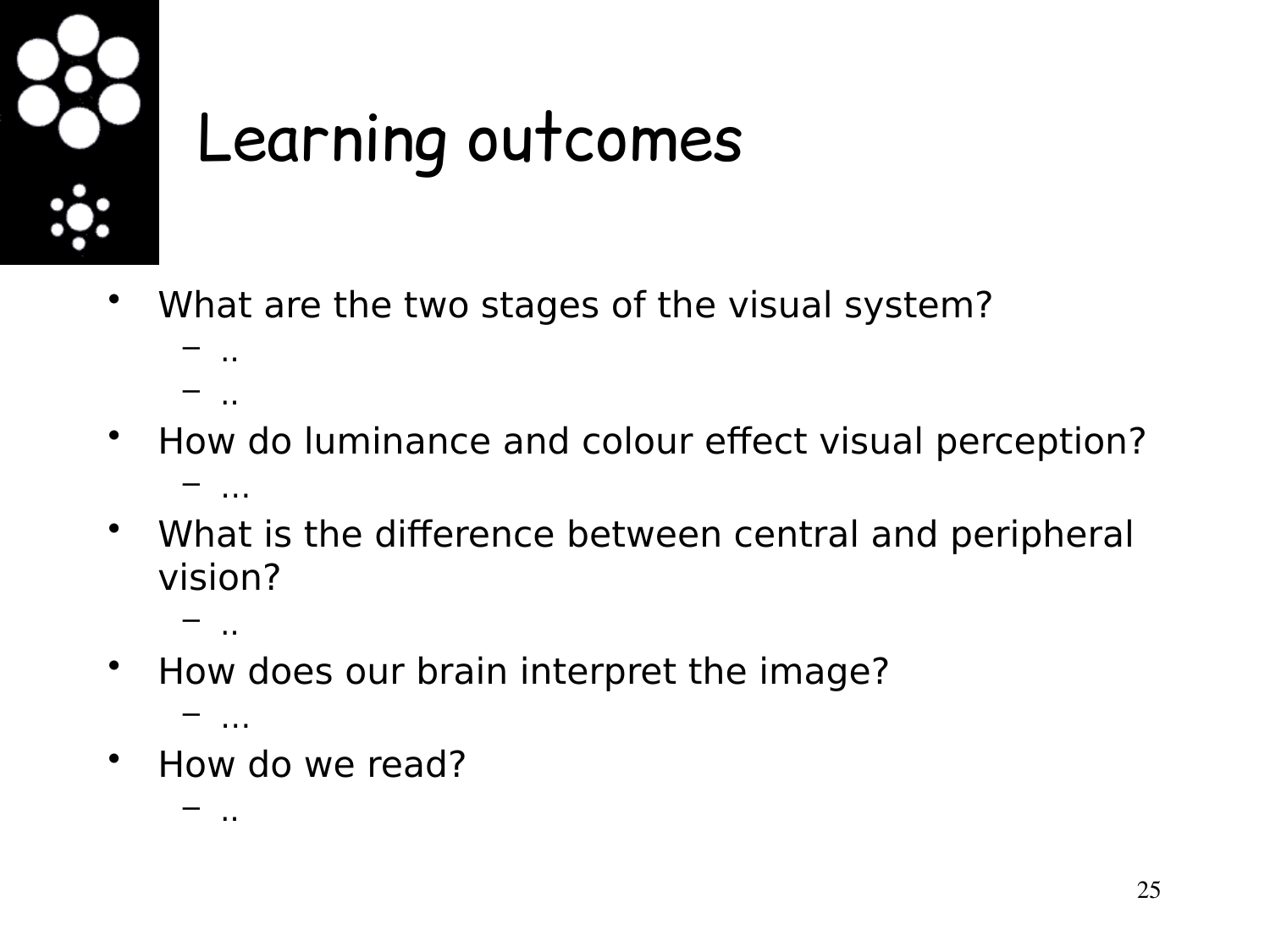

# Learning outcomes
What are the two stages of the visual system?
..
..
How do luminance and colour effect visual perception?
…
What is the difference between central and peripheral vision?
..
How does our brain interpret the image?
…
How do we read?
..

25